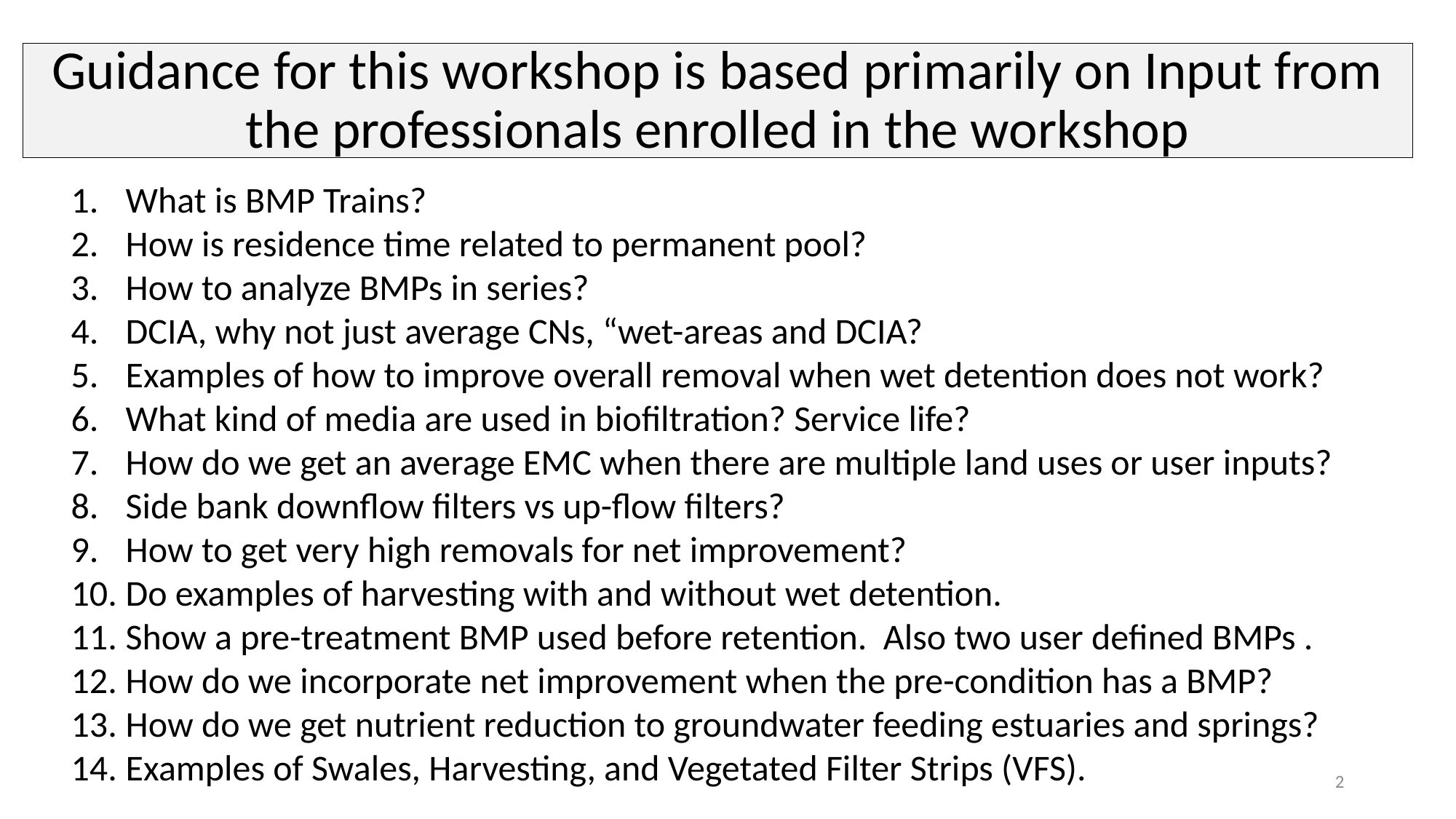

# Guidance for this workshop is based primarily on Input from the professionals enrolled in the workshop
What is BMP Trains?
How is residence time related to permanent pool?
How to analyze BMPs in series?
DCIA, why not just average CNs, “wet-areas and DCIA?
Examples of how to improve overall removal when wet detention does not work?
What kind of media are used in biofiltration? Service life?
How do we get an average EMC when there are multiple land uses or user inputs?
Side bank downflow filters vs up-flow filters?
How to get very high removals for net improvement?
Do examples of harvesting with and without wet detention.
Show a pre-treatment BMP used before retention.  Also two user defined BMPs .
How do we incorporate net improvement when the pre-condition has a BMP?
How do we get nutrient reduction to groundwater feeding estuaries and springs?
Examples of Swales, Harvesting, and Vegetated Filter Strips (VFS).

2